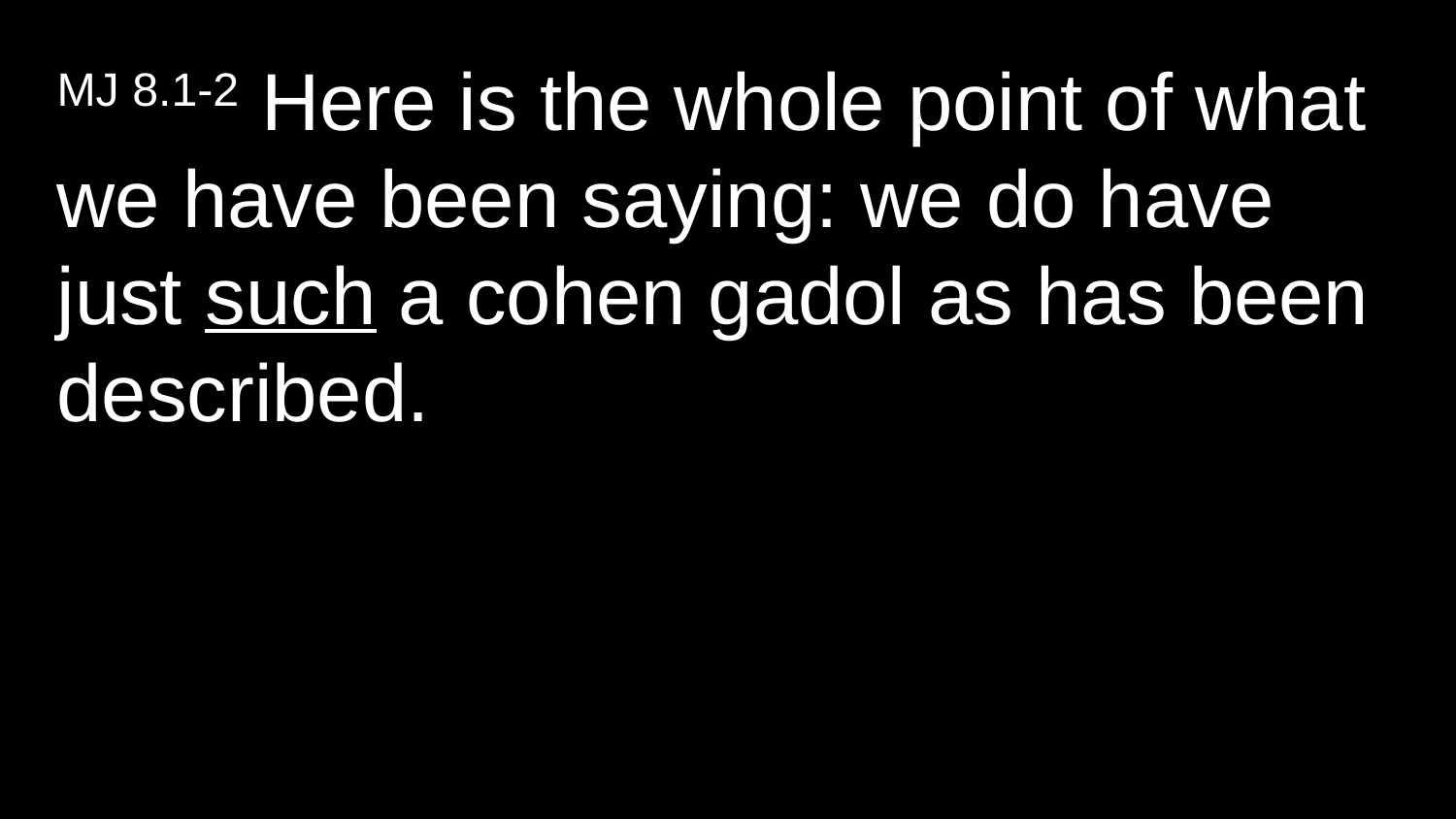

MJ 8.1-2 Here is the whole point of what we have been saying: we do have just such a cohen gadol as has been described.